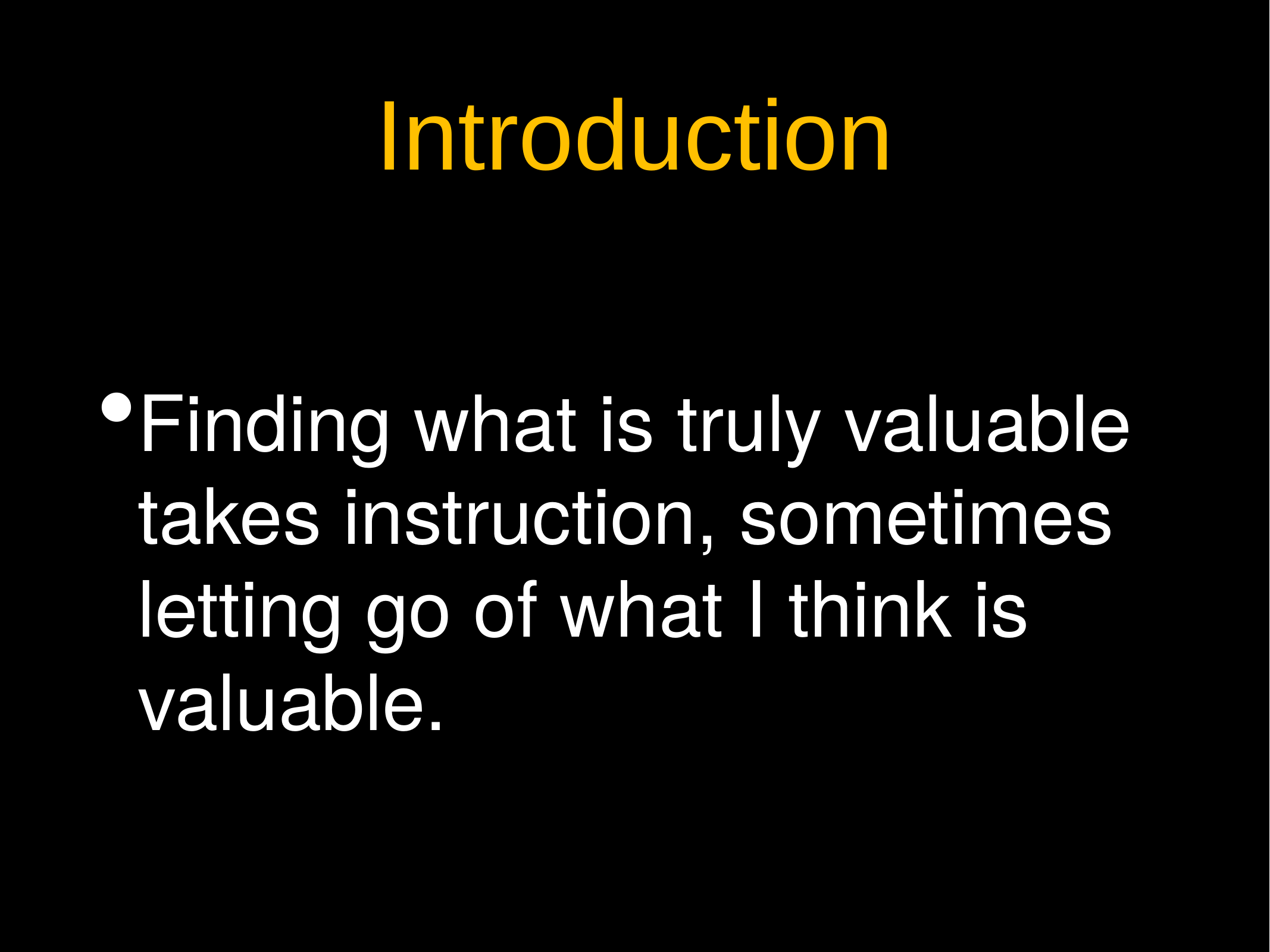

# Introduction
Finding what is truly valuable takes instruction, sometimes letting go of what I think is valuable.